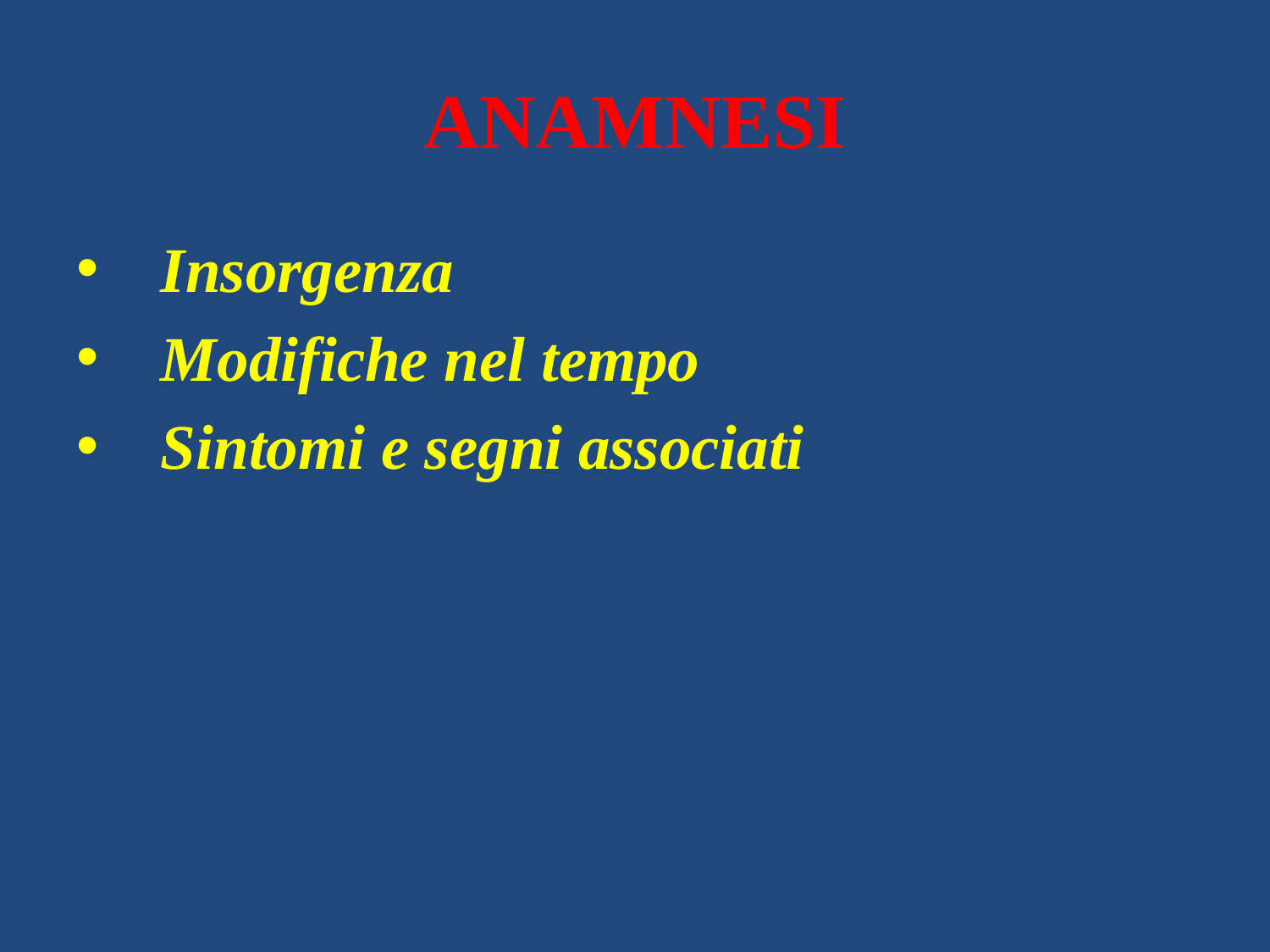

# ANAMNESI
Insorgenza
Modifiche nel tempo
Sintomi e segni associati